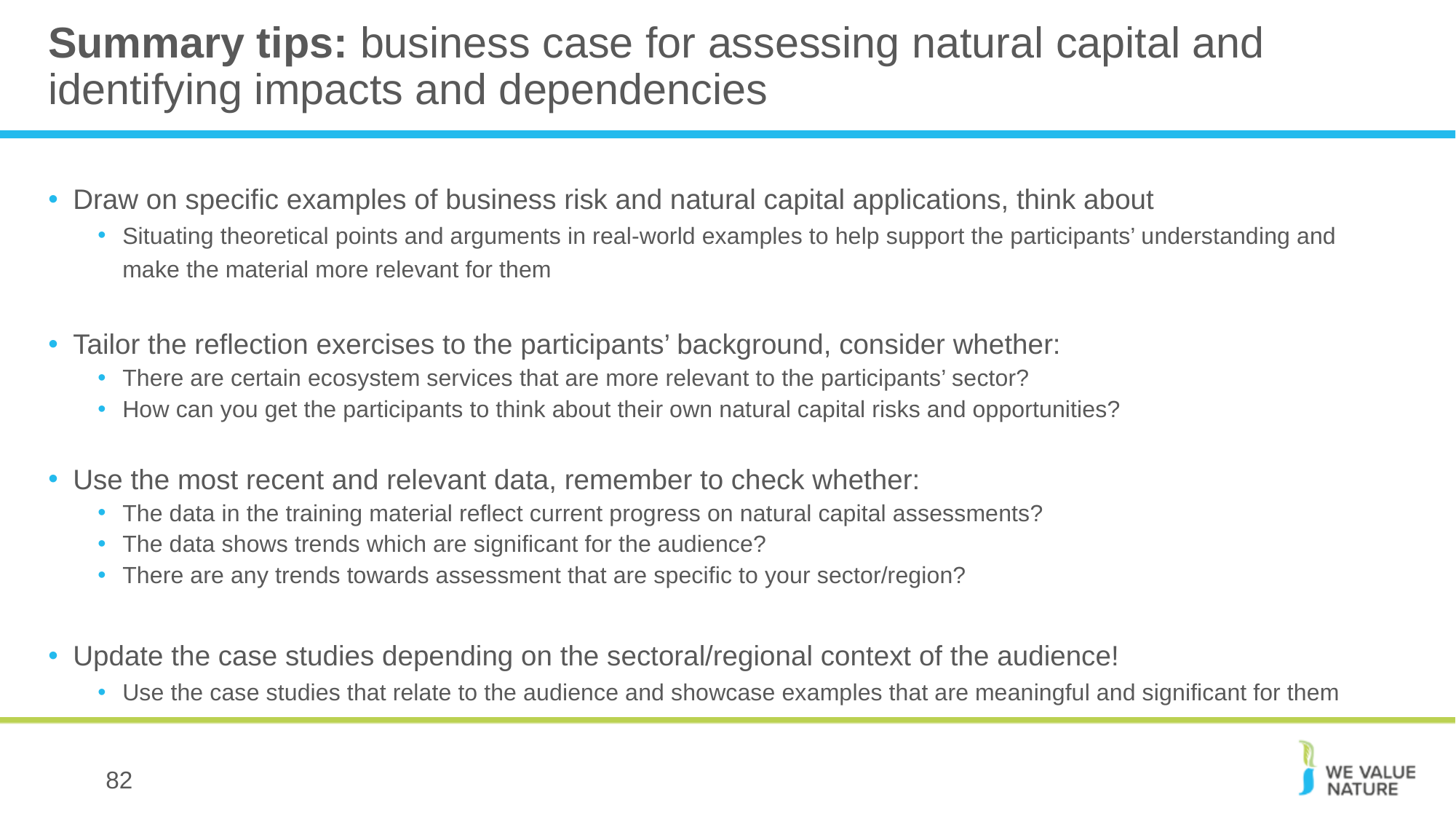

# Summary tips: business case for assessing natural capital and identifying impacts and dependencies
Draw on specific examples of business risk and natural capital applications, think about
Situating theoretical points and arguments in real-world examples to help support the participants’ understanding and make the material more relevant for them

Tailor the reflection exercises to the participants’ background, consider whether:
There are certain ecosystem services that are more relevant to the participants’ sector?
How can you get the participants to think about their own natural capital risks and opportunities?

Use the most recent and relevant data, remember to check whether:
The data in the training material reflect current progress on natural capital assessments?
The data shows trends which are significant for the audience?
There are any trends towards assessment that are specific to your sector/region?

Update the case studies depending on the sectoral/regional context of the audience!
Use the case studies that relate to the audience and showcase examples that are meaningful and significant for them

82